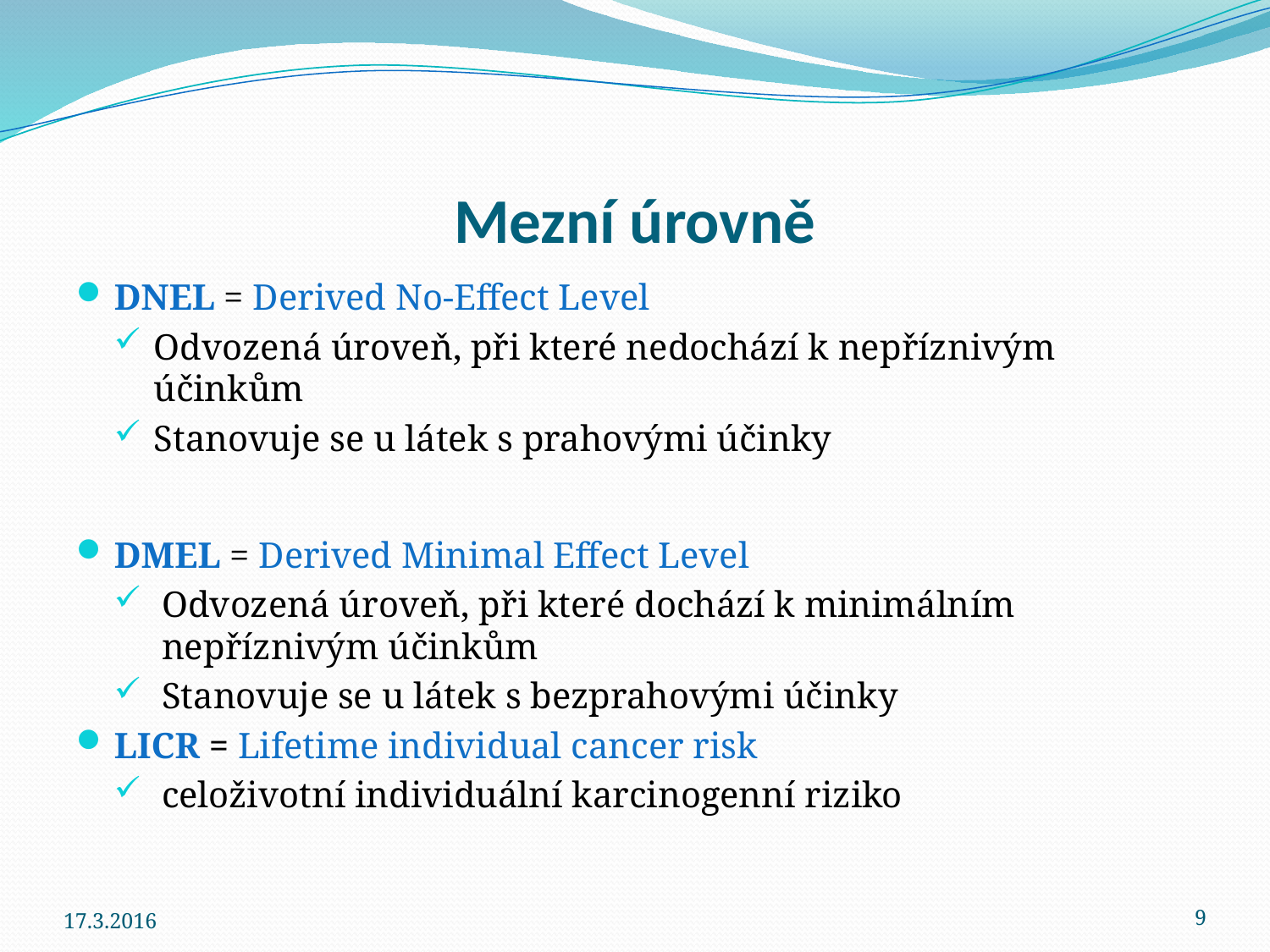

# Mezní úrovně
DNEL = Derived No-Effect Level
Odvozená úroveň, při které nedochází k nepříznivým účinkům
Stanovuje se u látek s prahovými účinky

DMEL = Derived Minimal Effect Level
Odvozená úroveň, při které dochází k minimálním nepříznivým účinkům
Stanovuje se u látek s bezprahovými účinky
LICR = Lifetime individual cancer risk
celoživotní individuální karcinogenní riziko

17.3.2016
9